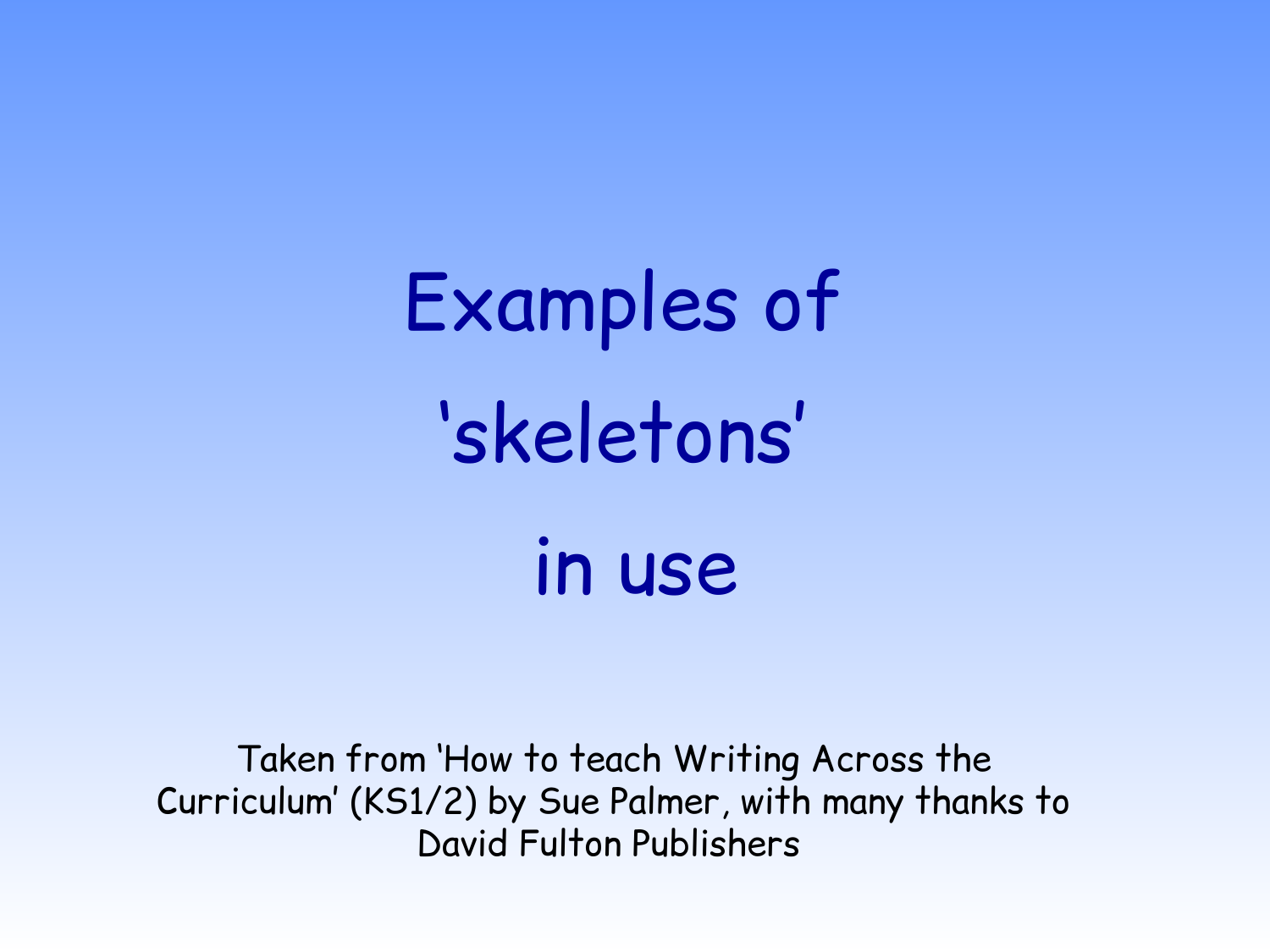

Examples of
‘skeletons’
in use
Taken from ‘How to teach Writing Across the Curriculum’ (KS1/2) by Sue Palmer, with many thanks to David Fulton Publishers